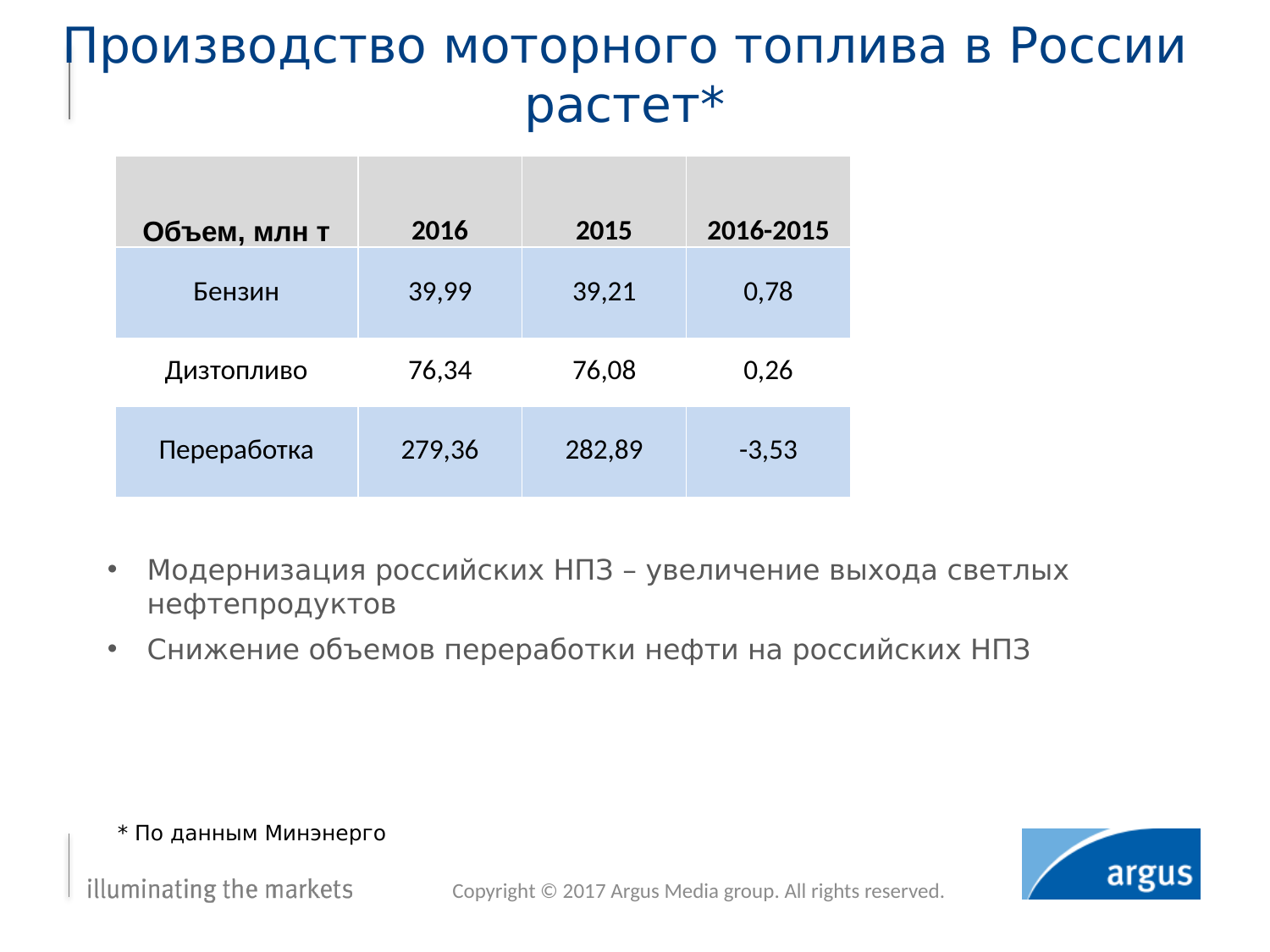

# Производство моторного топлива в России растет*
| Объем, млн т | 2016 | 2015 | 2016-2015 |
| --- | --- | --- | --- |
| Бензин | 39,99 | 39,21 | 0,78 |
| Дизтопливо | 76,34 | 76,08 | 0,26 |
| Переработка | 279,36 | 282,89 | -3,53 |
Модернизация российских НПЗ – увеличение выхода светлых нефтепродуктов
Снижение объемов переработки нефти на российских НПЗ
* По данным Минэнерго
Copyright © 2017 Argus Media group. All rights reserved.